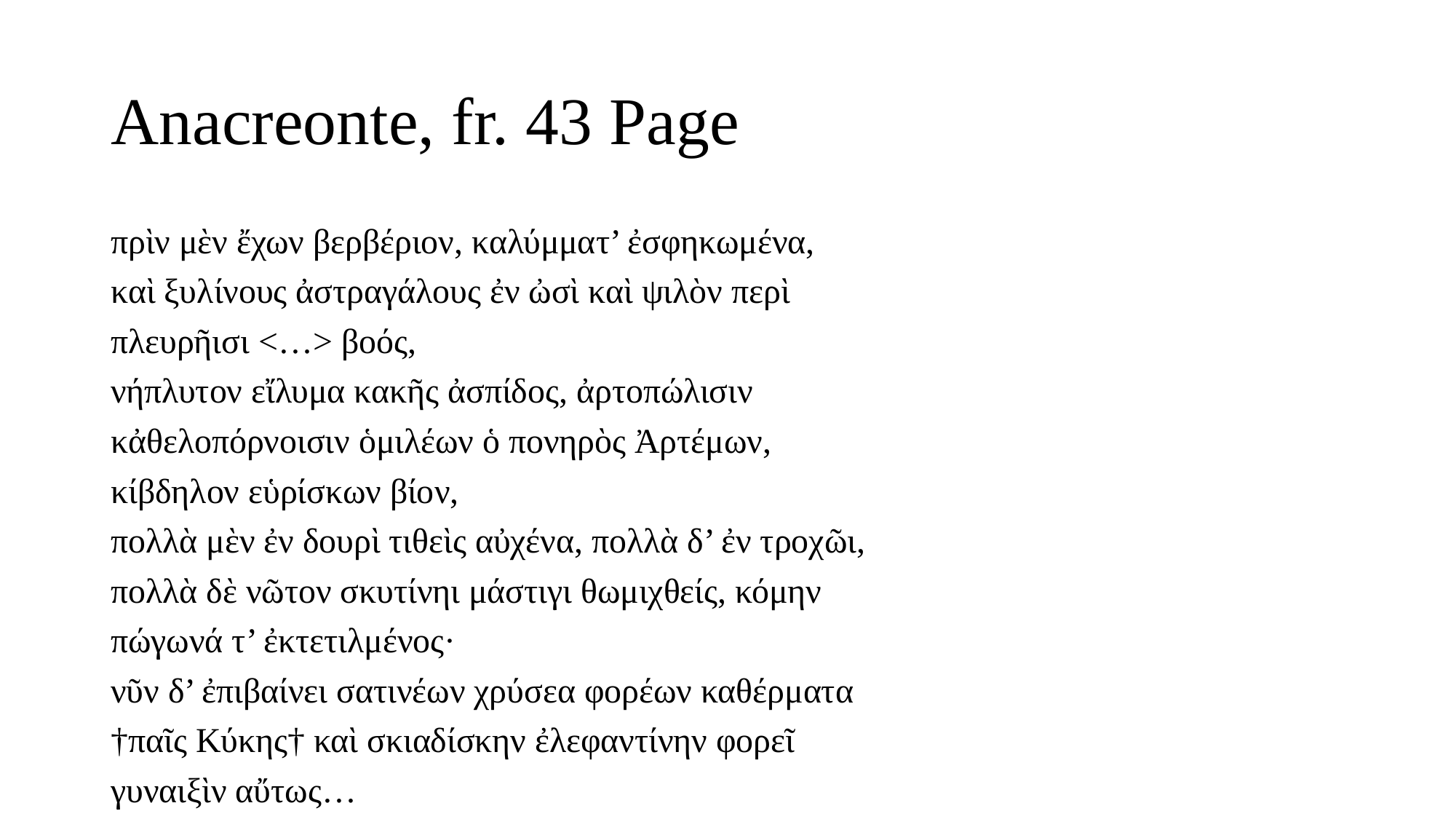

# Anacreonte, fr. 43 Page
πρὶν μὲν ἔχων βερβέριον, καλύμματ’ ἐσφηκωμένα,
καὶ ξυλίνους ἀστραγάλους ἐν ὠσὶ καὶ ψιλὸν περὶ
πλευρῆισι <…> βοός,
νήπλυτον εἴλυμα κακῆς ἀσπίδος, ἀρτοπώλισιν
κἀθελοπόρνοισιν ὁμιλέων ὁ πονηρὸς Ἀρτέμων,
κίβδηλον εὑρίσκων βίον,
πολλὰ μὲν ἐν δουρὶ τιθεὶς αὐχένα, πολλὰ δ’ ἐν τροχῶι,
πολλὰ δὲ νῶτον σκυτίνηι μάστιγι θωμιχθείς, κόμην
πώγωνά τ’ ἐκτετιλμένος·
νῦν δ’ ἐπιβαίνει σατινέων χρύσεα φορέων καθέρματα
†παῖς Κύκης† καὶ σκιαδίσκην ἐλεφαντίνην φορεῖ
γυναιξὶν αὔτως…